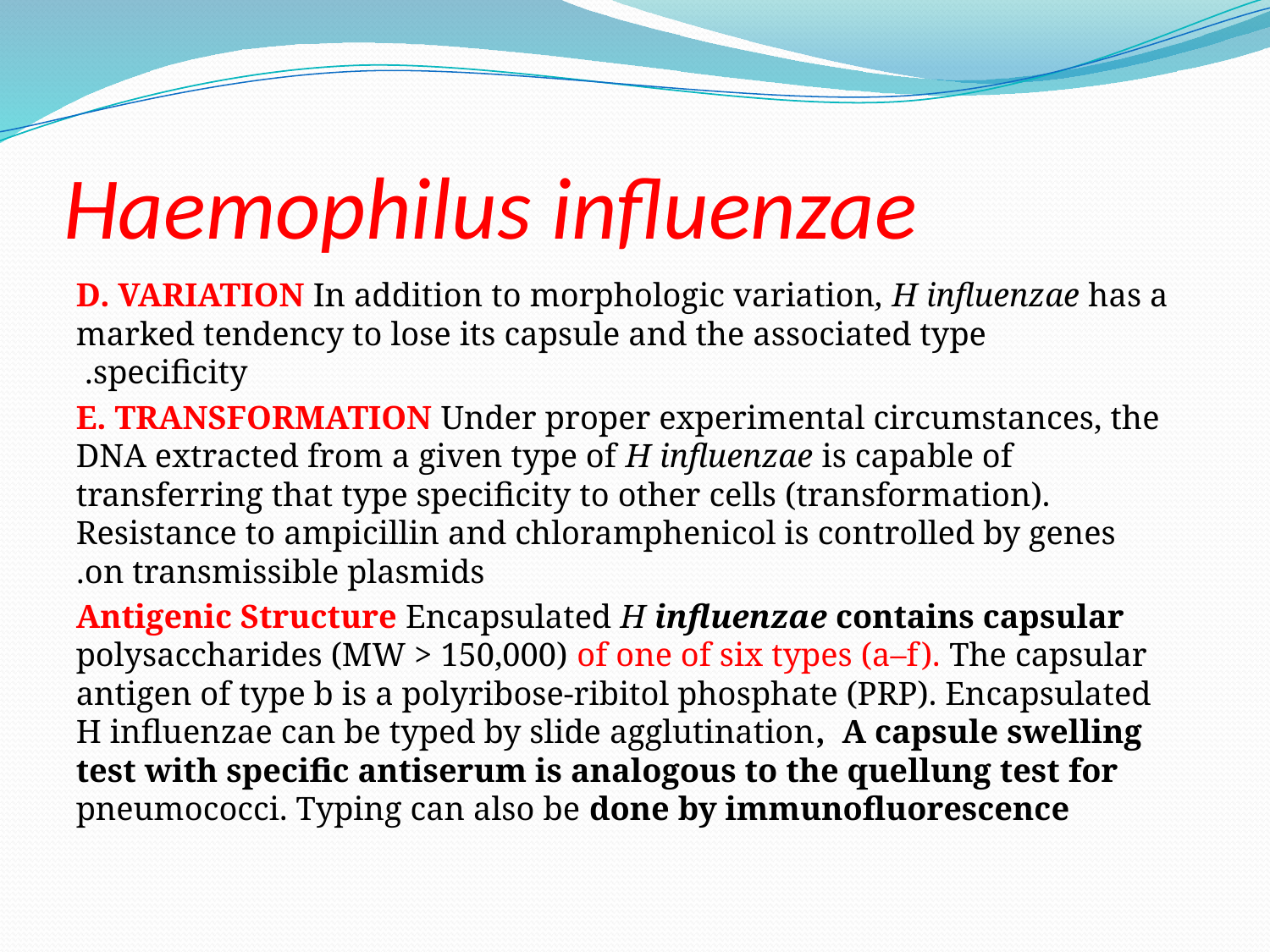

# Haemophilus influenzae
 D. VARIATION In addition to morphologic variation, H influenzae has a marked tendency to lose its capsule and the associated type specificity.
 E. TRANSFORMATION Under proper experimental circumstances, the DNA extracted from a given type of H influenzae is capable of transferring that type specificity to other cells (transformation). Resistance to ampicillin and chloramphenicol is controlled by genes on transmissible plasmids.
Antigenic Structure Encapsulated H influenzae contains capsular polysaccharides (MW > 150,000) of one of six types (a–f). The capsular antigen of type b is a polyribose-ribitol phosphate (PRP). Encapsulated H influenzae can be typed by slide agglutination,  A capsule swelling test with specific antiserum is analogous to the quellung test for pneumococci. Typing can also be done by immunofluorescence